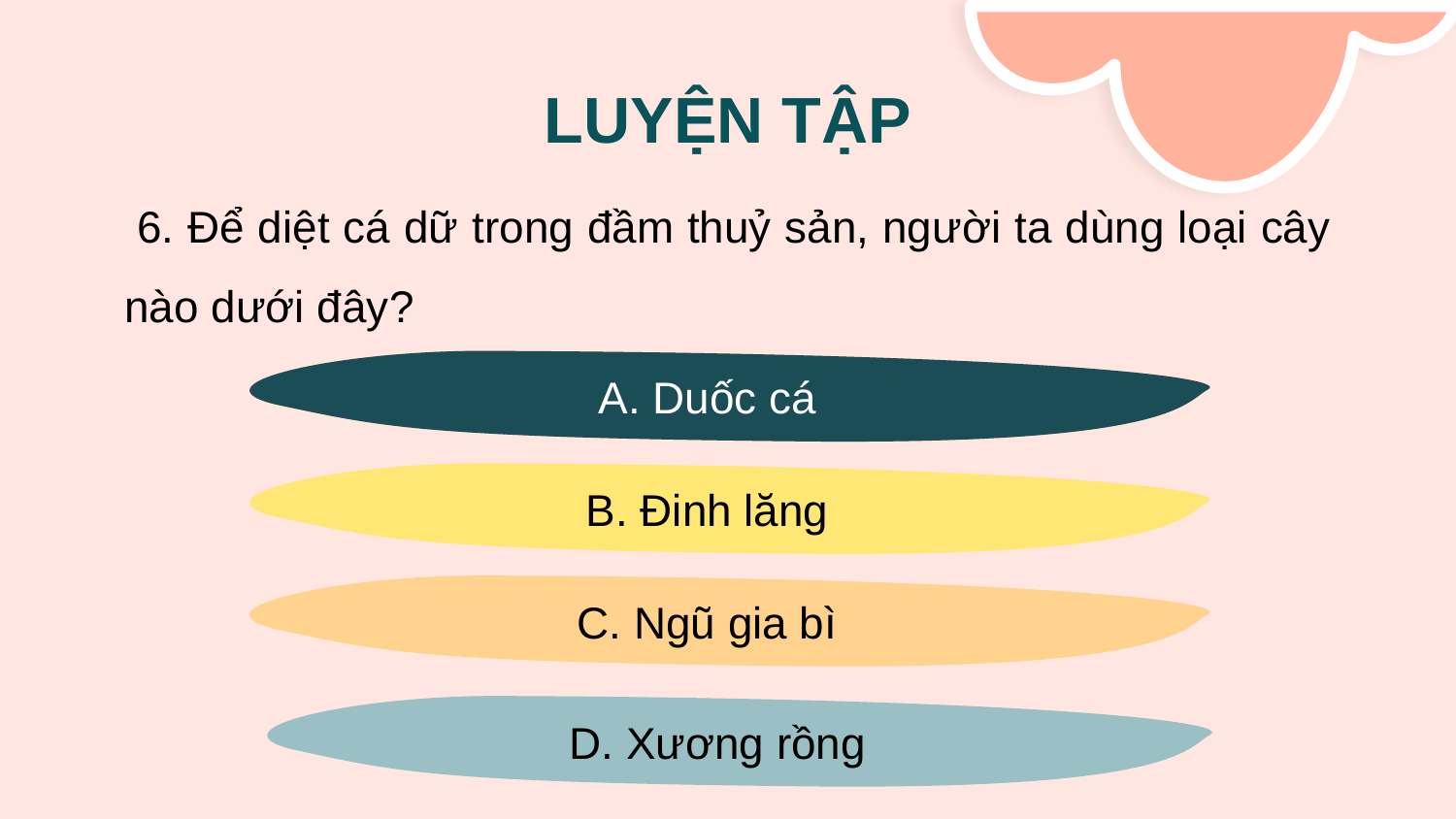

# LUYỆN TẬP
 6. Để diệt cá dữ trong đầm thuỷ sản, người ta dùng loại cây nào dưới đây?
A. Duốc cá
A. Duốc cá
B. Đinh lăng
C. Ngũ gia bì
D. Xương rồng